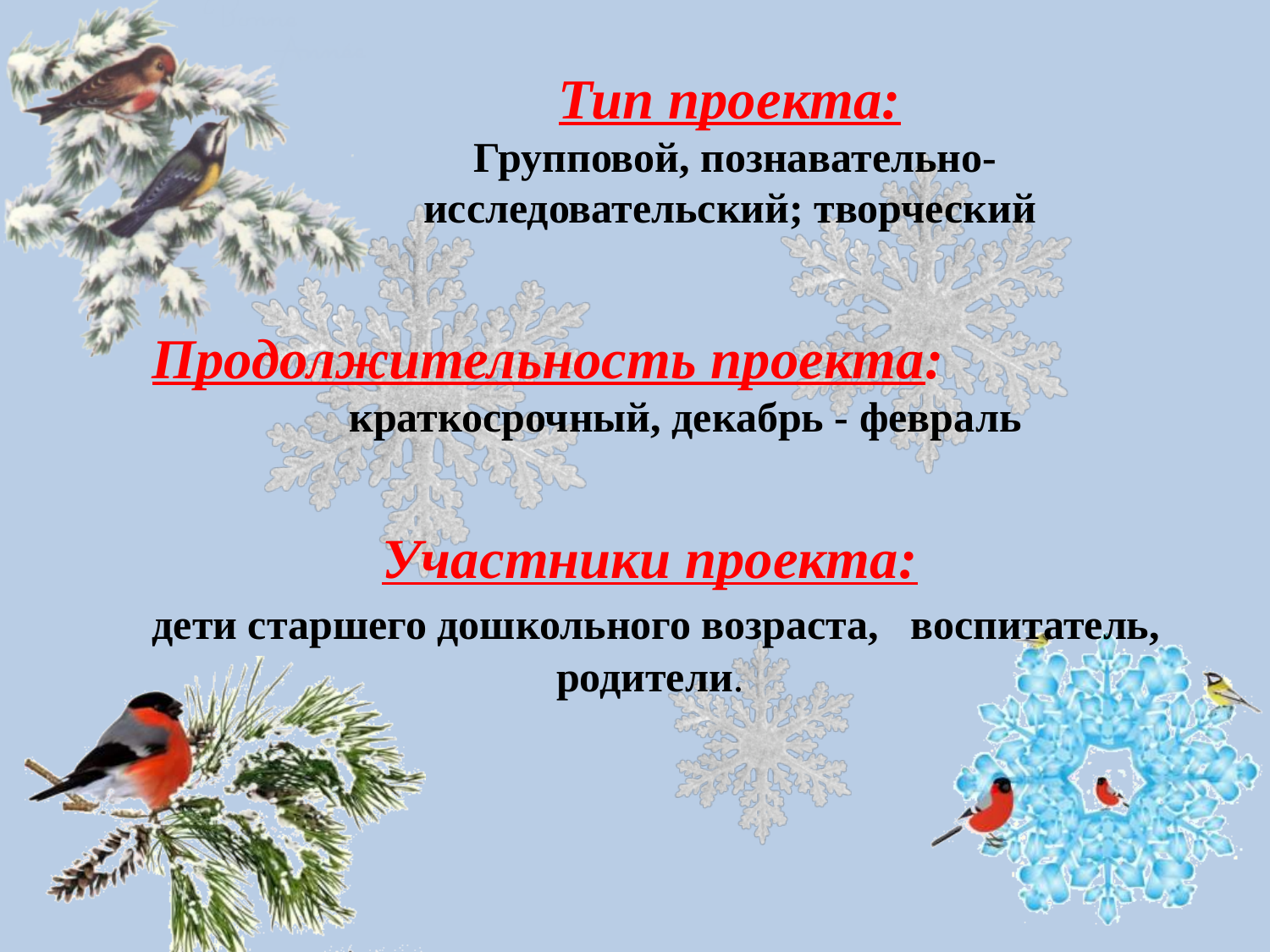

Тип проекта:
 Групповой, познавательно- исследовательский; творческий
Продолжительность проекта:                           краткосрочный, декабрь - февраль
Участники проекта:
 дети старшего дошкольного возраста,   воспитатель, родители.